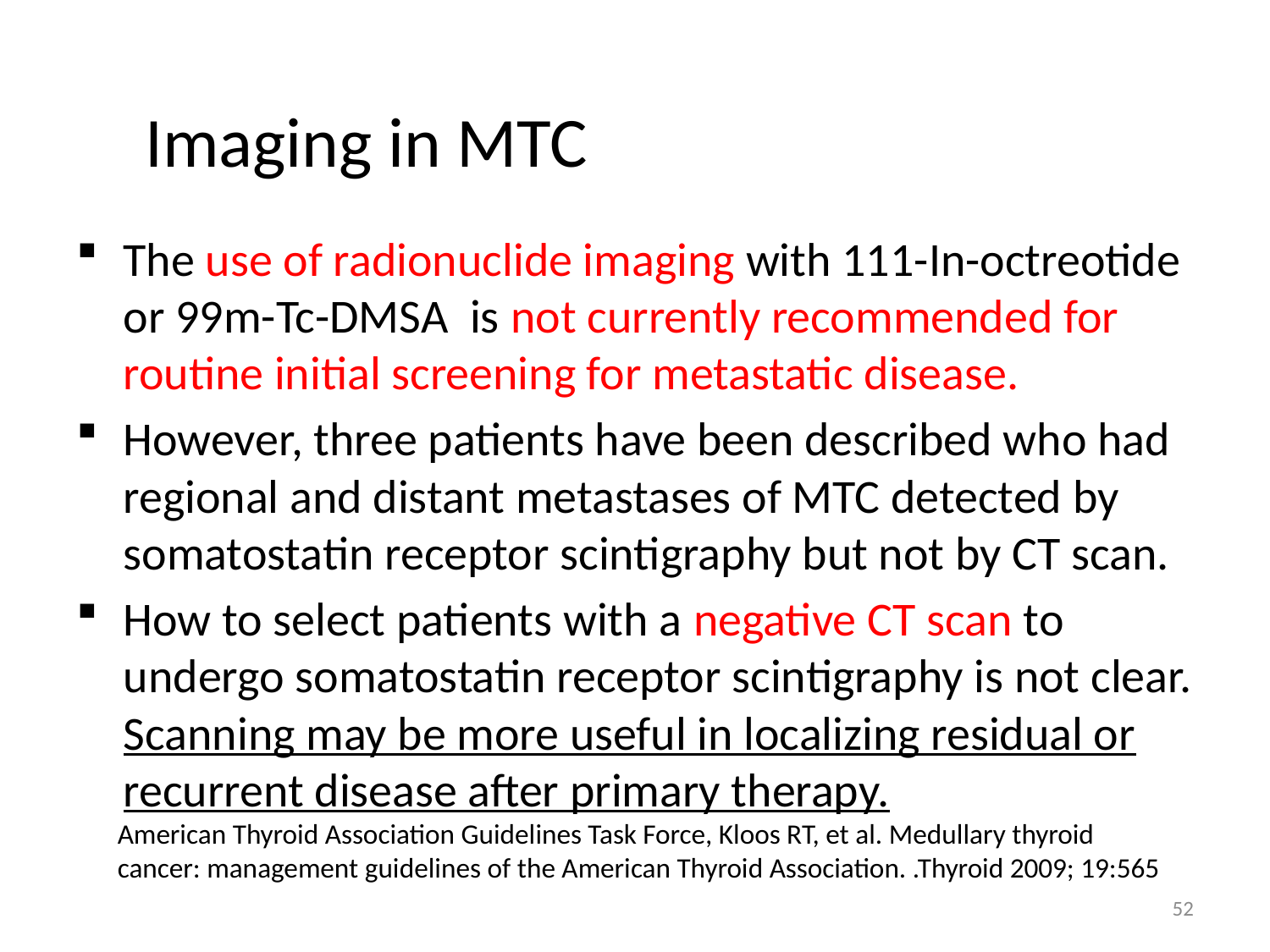

Imaging in MTC
The use of radionuclide imaging with 111-In-octreotide or 99m-Tc-DMSA  is not currently recommended for routine initial screening for metastatic disease.
However, three patients have been described who had regional and distant metastases of MTC detected by somatostatin receptor scintigraphy but not by CT scan.
How to select patients with a negative CT scan to undergo somatostatin receptor scintigraphy is not clear. Scanning may be more useful in localizing residual or recurrent disease after primary therapy.

American Thyroid Association Guidelines Task Force, Kloos RT, et al. Medullary thyroid cancer: management guidelines of the American Thyroid Association. .Thyroid 2009; 19:565
52